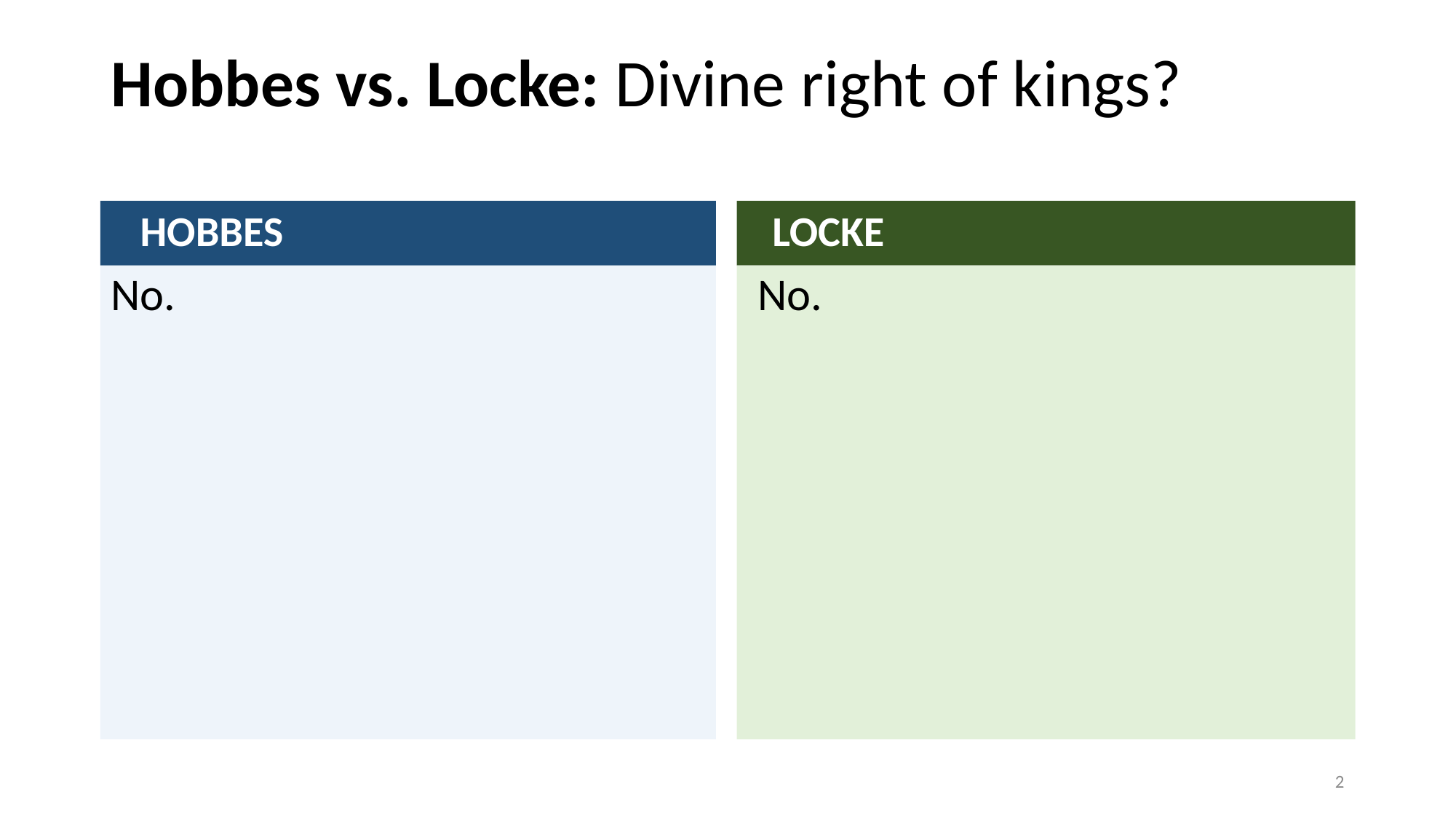

# Hobbes vs. Locke: Divine right of kings?
   HOBBES
   LOCKE
No.
 No.
2